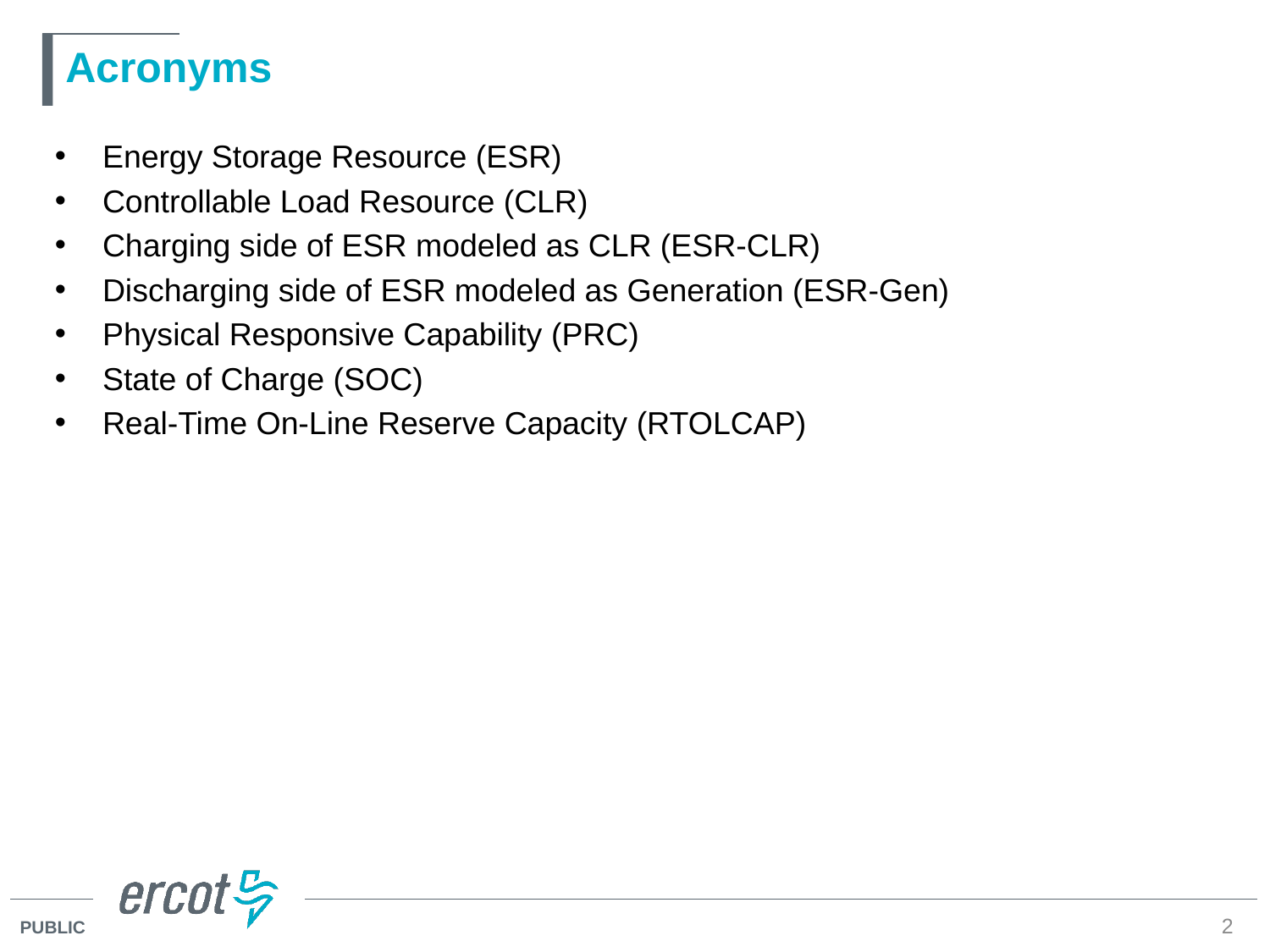

# Acronyms
Energy Storage Resource (ESR)
Controllable Load Resource (CLR)
Charging side of ESR modeled as CLR (ESR-CLR)
Discharging side of ESR modeled as Generation (ESR-Gen)
Physical Responsive Capability (PRC)
State of Charge (SOC)
Real-Time On-Line Reserve Capacity (RTOLCAP)

2